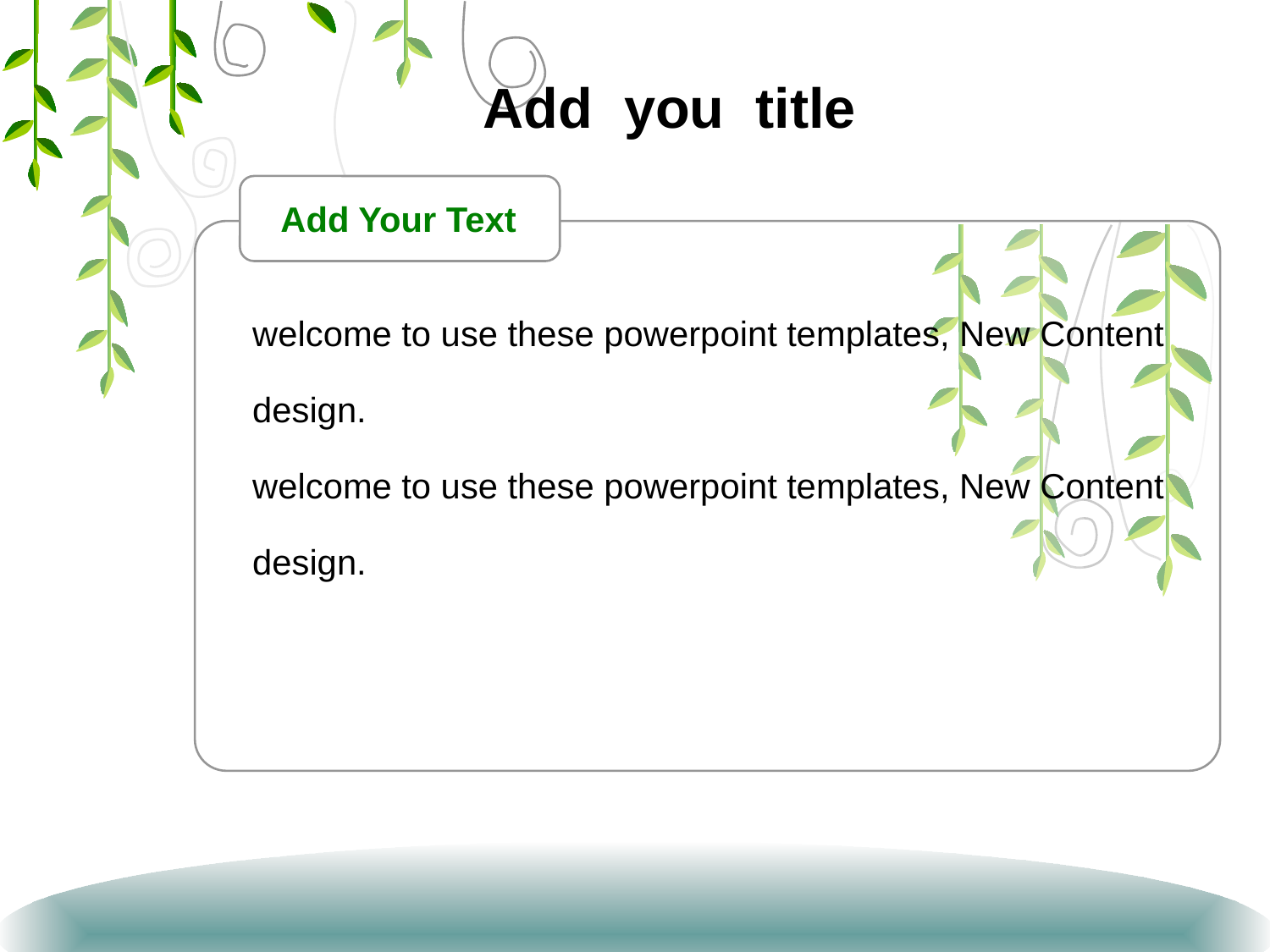

# Add  you  title

Add Your Text

welcome to use these powerpoint templates, New Content design.
welcome to use these powerpoint templates, New Content design.